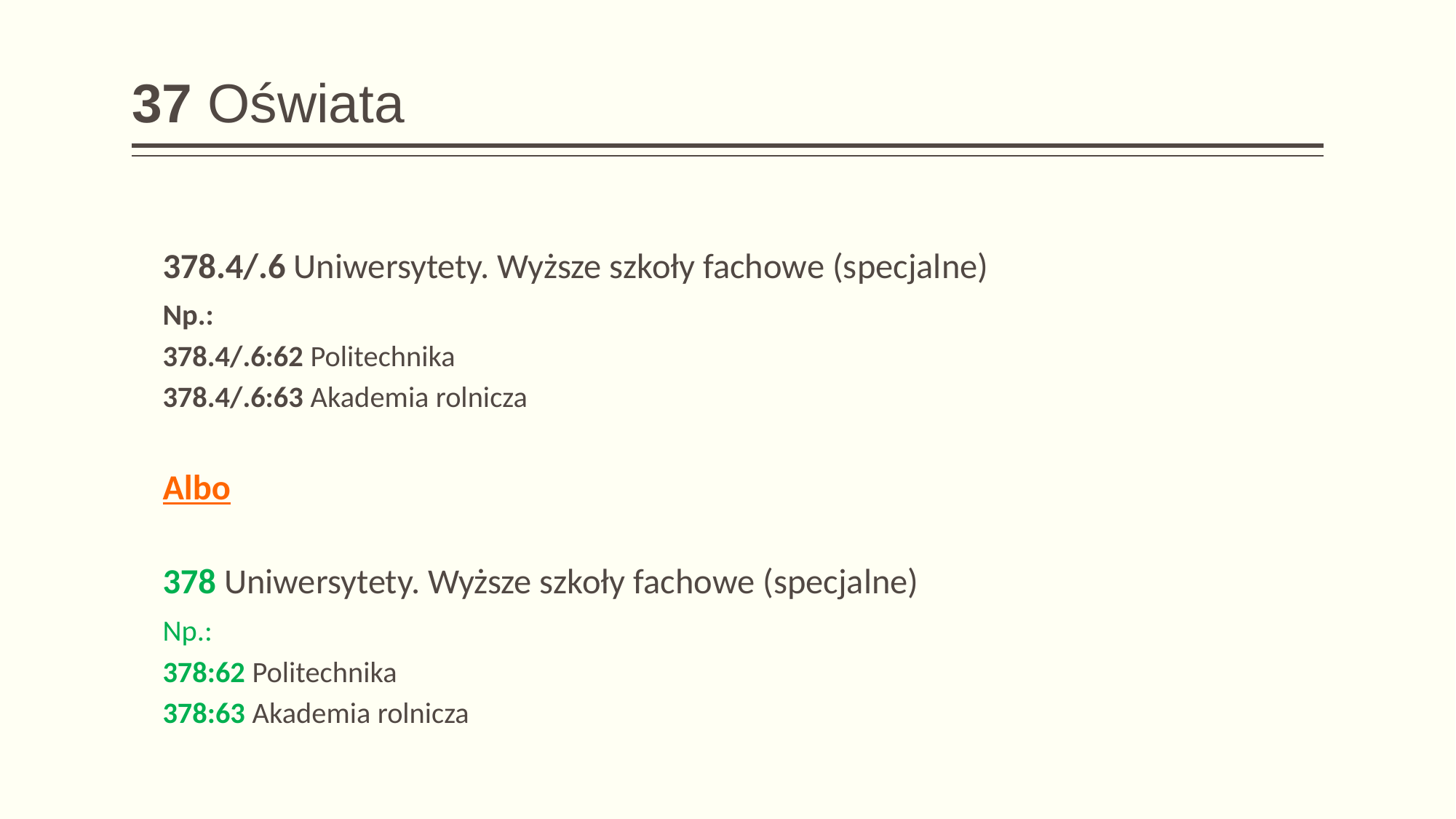

# 37 Oświata

378.4/.6 Uniwersytety. Wyższe szkoły fachowe (specjalne)
	Np.:
	378.4/.6:62 Politechnika
	378.4/.6:63 Akademia rolnicza

Albo

378 Uniwersytety. Wyższe szkoły fachowe (specjalne)
	Np.:
	378:62 Politechnika
	378:63 Akademia rolnicza